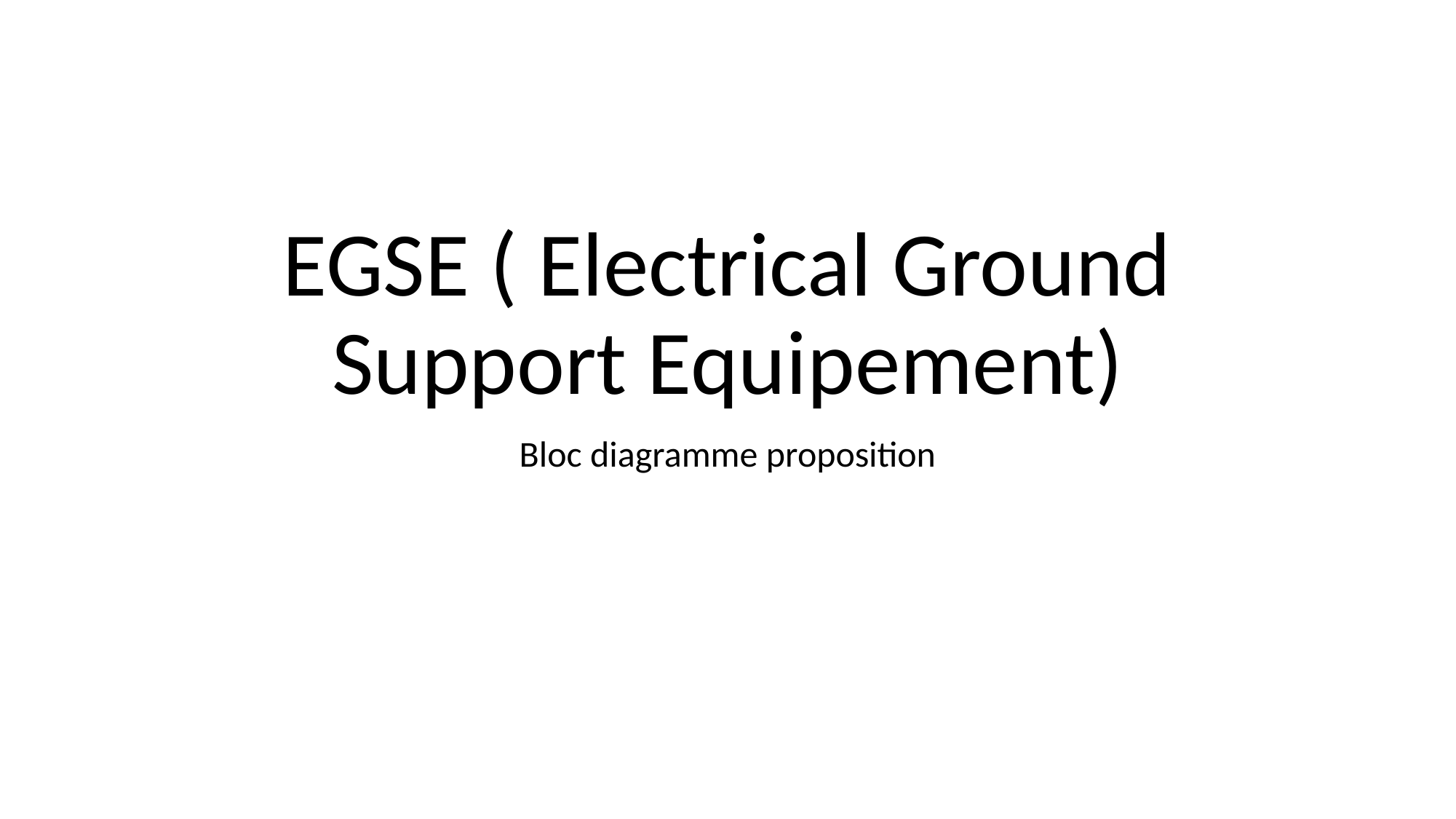

# EGSE ( Electrical Ground Support Equipement)
Bloc diagramme proposition